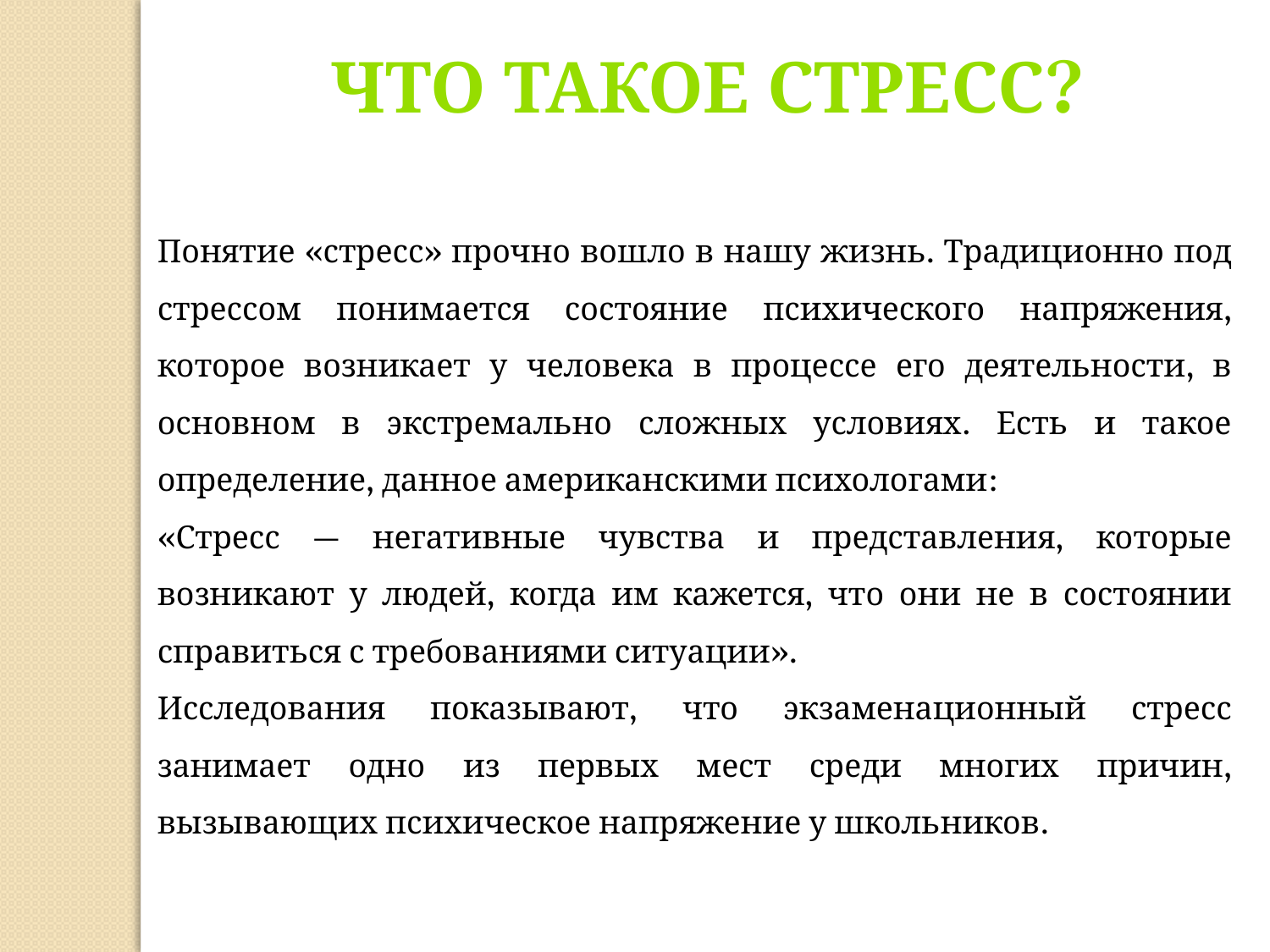

Что такое стресс?
Понятие «стресс» прочно вошло в нашу жизнь. Традиционно под стрессом понимается состояние психического напряжения, которое возникает у человека в процессе его деятельности, в основном в экстремально сложных условиях. Есть и такое определение, данное американскими психологами:
«Стресс — негативные чувства и представления, которые возникают у людей, когда им кажется, что они не в состоянии справиться с требованиями ситуации».
Исследования показывают, что экзаменационный стресс занимает одно из первых мест среди многих причин, вызывающих психическое напряжение у школьников.